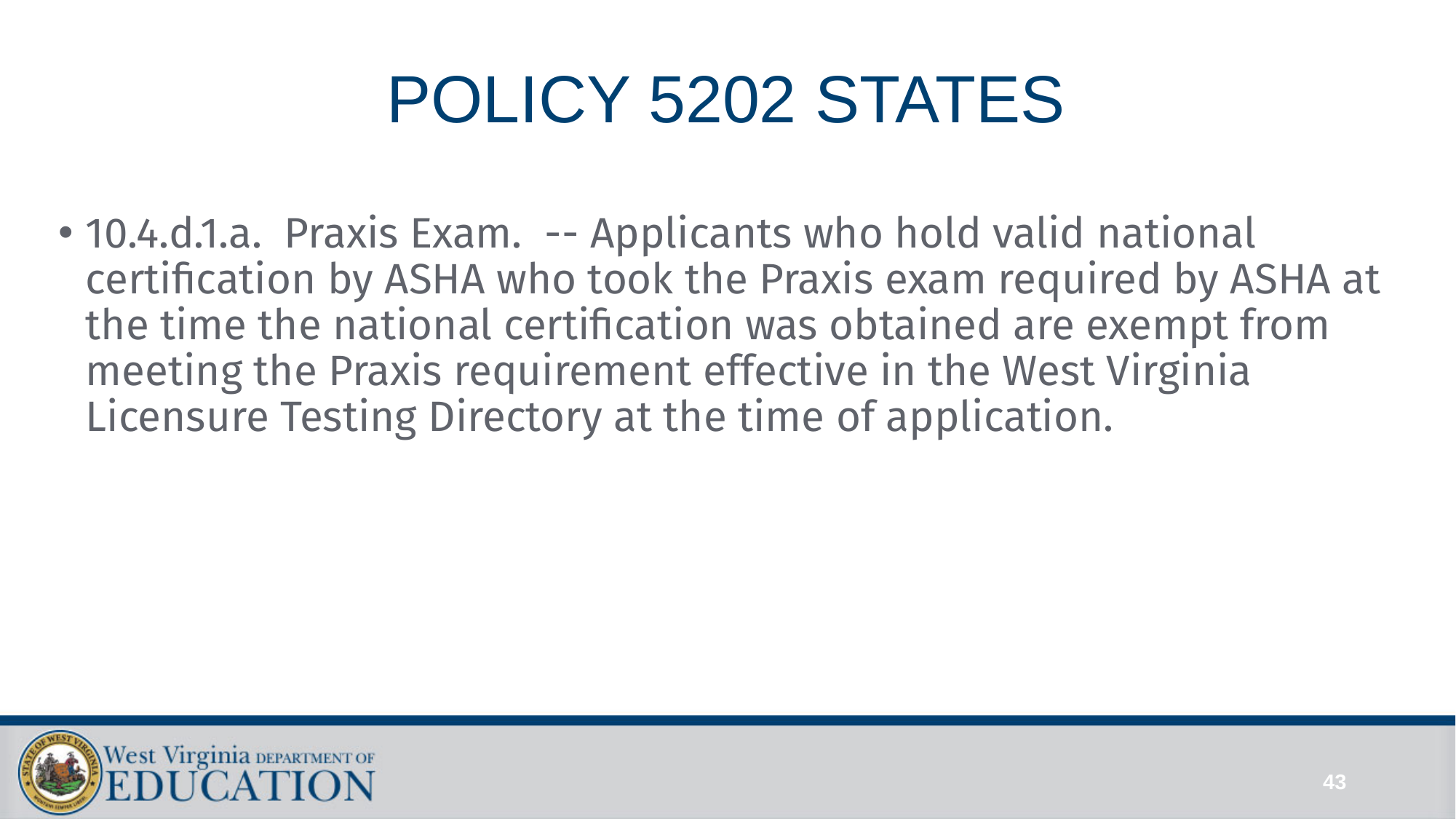

# POLICY 5202 STATES
10.4.d.1.a.  Praxis Exam.  -- Applicants who hold valid national certification by ASHA who took the Praxis exam required by ASHA at the time the national certification was obtained are exempt from meeting the Praxis requirement effective in the West Virginia Licensure Testing Directory at the time of application.

43